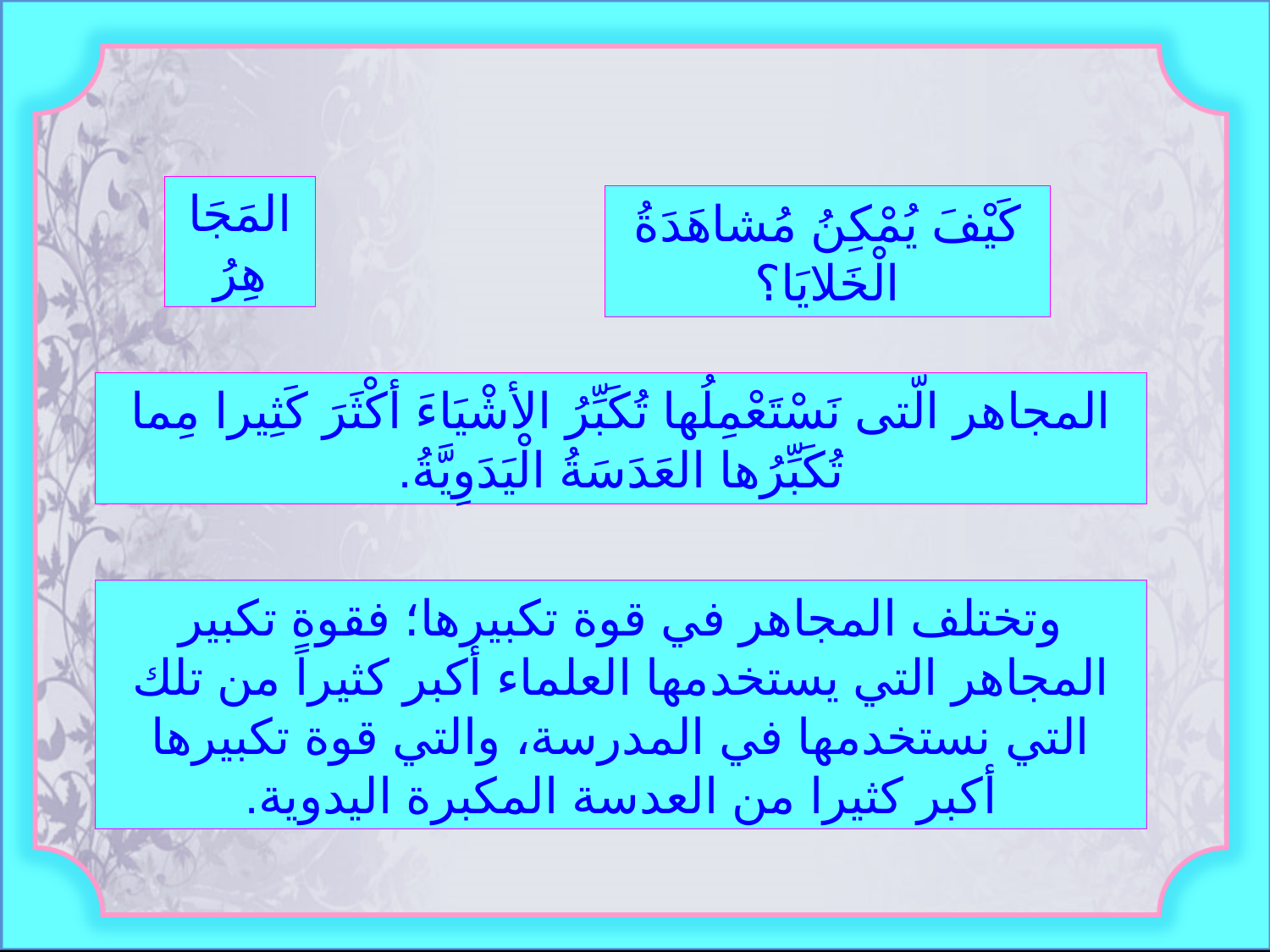

المَجَاهِرُ
كَيْفَ يُمْكِنُ مُشاهَدَةُ الْخَلايَا؟
المجاهر الّتى نَسْتَعْمِلُها تُكَبِّرُ الأشْيَاءَ أكْثَرَ كَثِيرا مِما تُكَبِّرُها العَدَسَةُ الْيَدَوِيَّةُ.
وتختلف المجاهر في قوة تكبيرها؛ فقوة تكبير المجاهر التي يستخدمها العلماء أكبر كثيراً من تلك التي نستخدمها في المدرسة، والتي قوة تكبيرها أكبر كثيرا من العدسة المكبرة اليدوية.